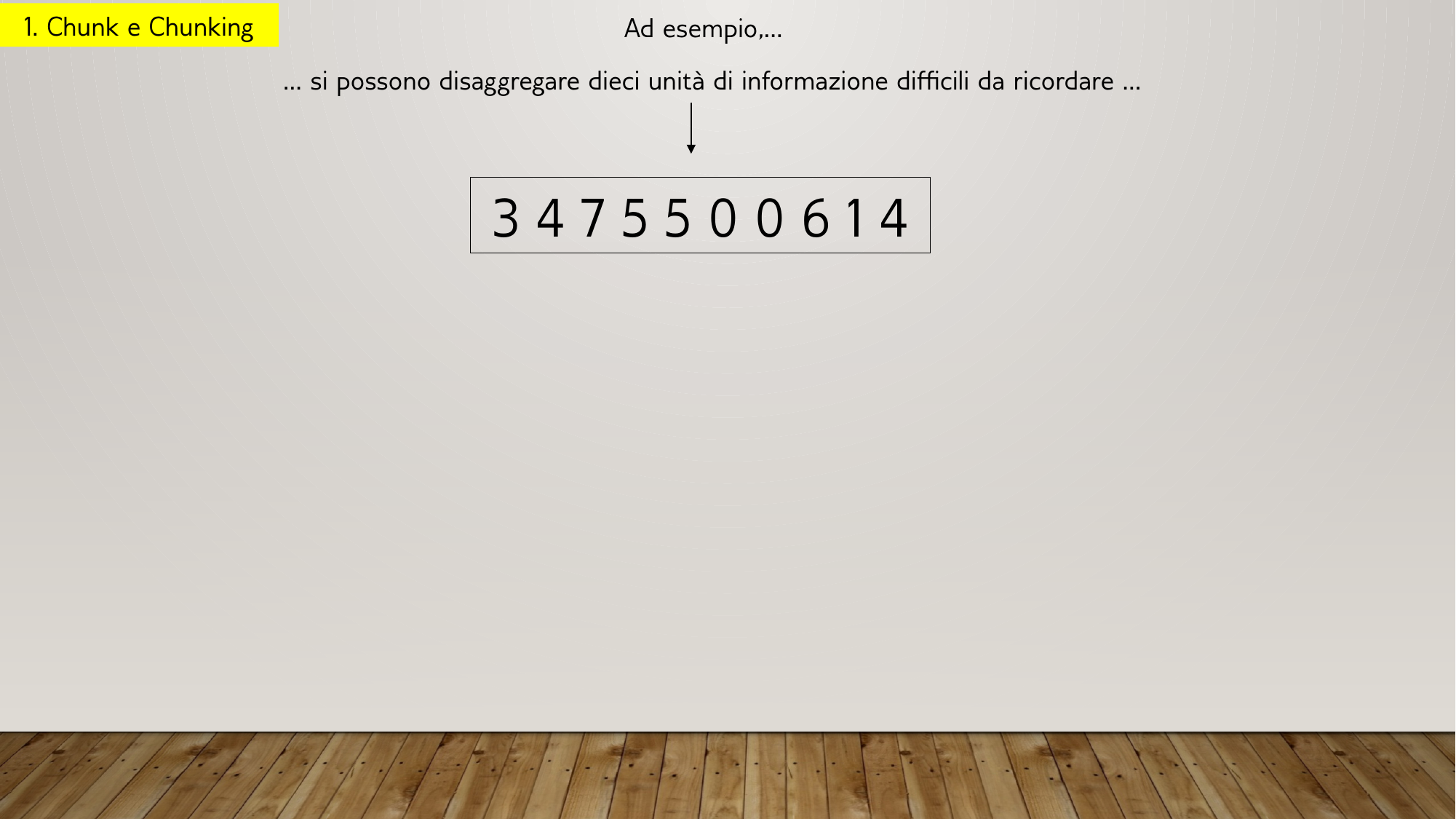

1. Chunk e Chunking
Ad esempio,…
… si possono disaggregare dieci unità di informazione difficili da ricordare …
3 4 7 5 5 0 0 6 1 4